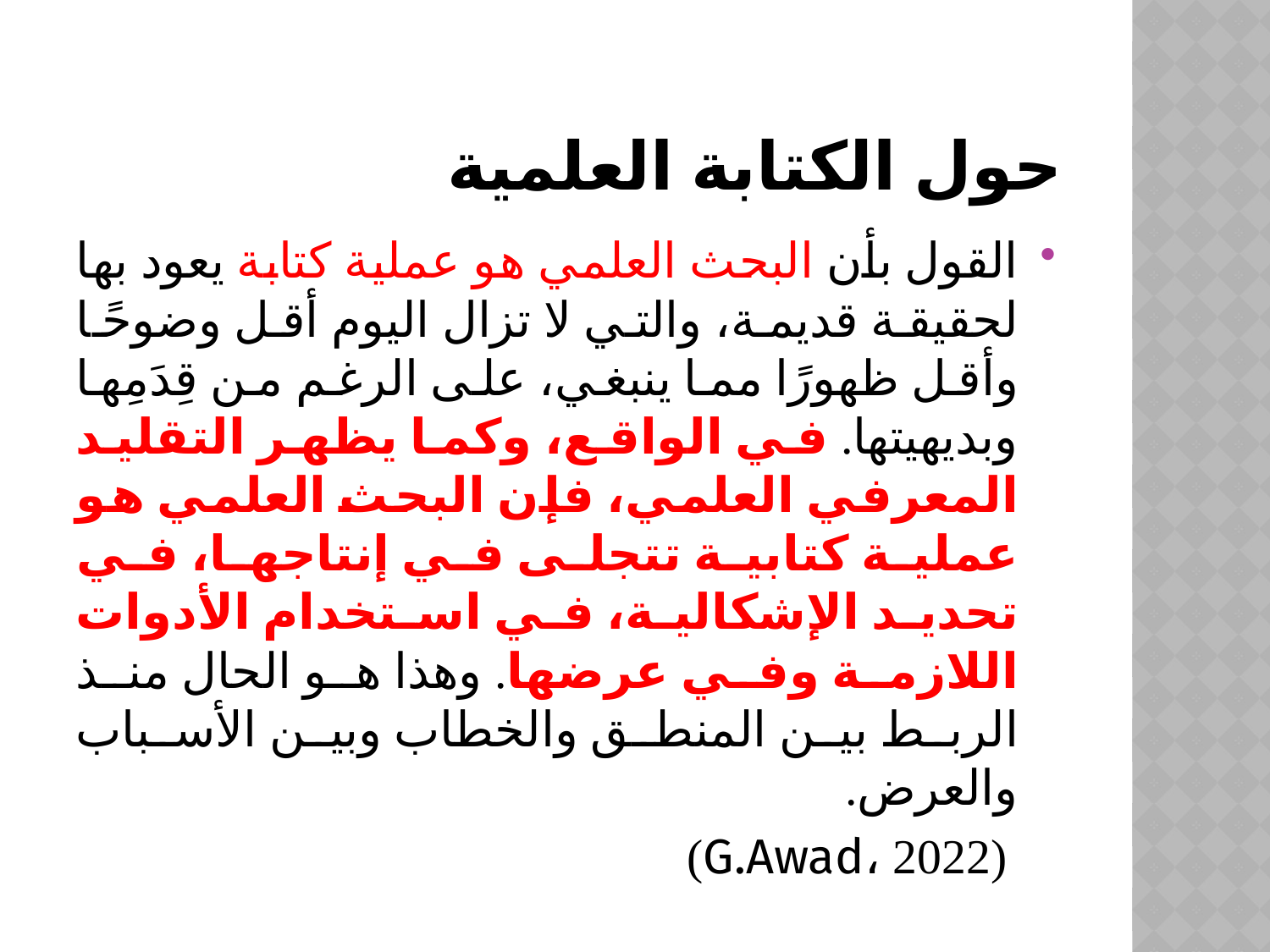

# حول الكتابة العلمية
القول بأن البحث العلمي هو عملية كتابة يعود بها لحقيقة قديمة، والتي لا تزال اليوم أقل وضوحًا وأقل ظهورًا مما ينبغي، على الرغم من قِدَمِها وبديهيتها. في الواقع، وكما يظهر التقليد المعرفي العلمي، فإن البحث العلمي هو عملية كتابية تتجلى في إنتاجها، في تحديد الإشكالية، في استخدام الأدوات اللازمة وفي عرضها. وهذا هو الحال منذ الربط بين المنطق والخطاب وبين الأسباب والعرض.
    (G.Awad، 2022)